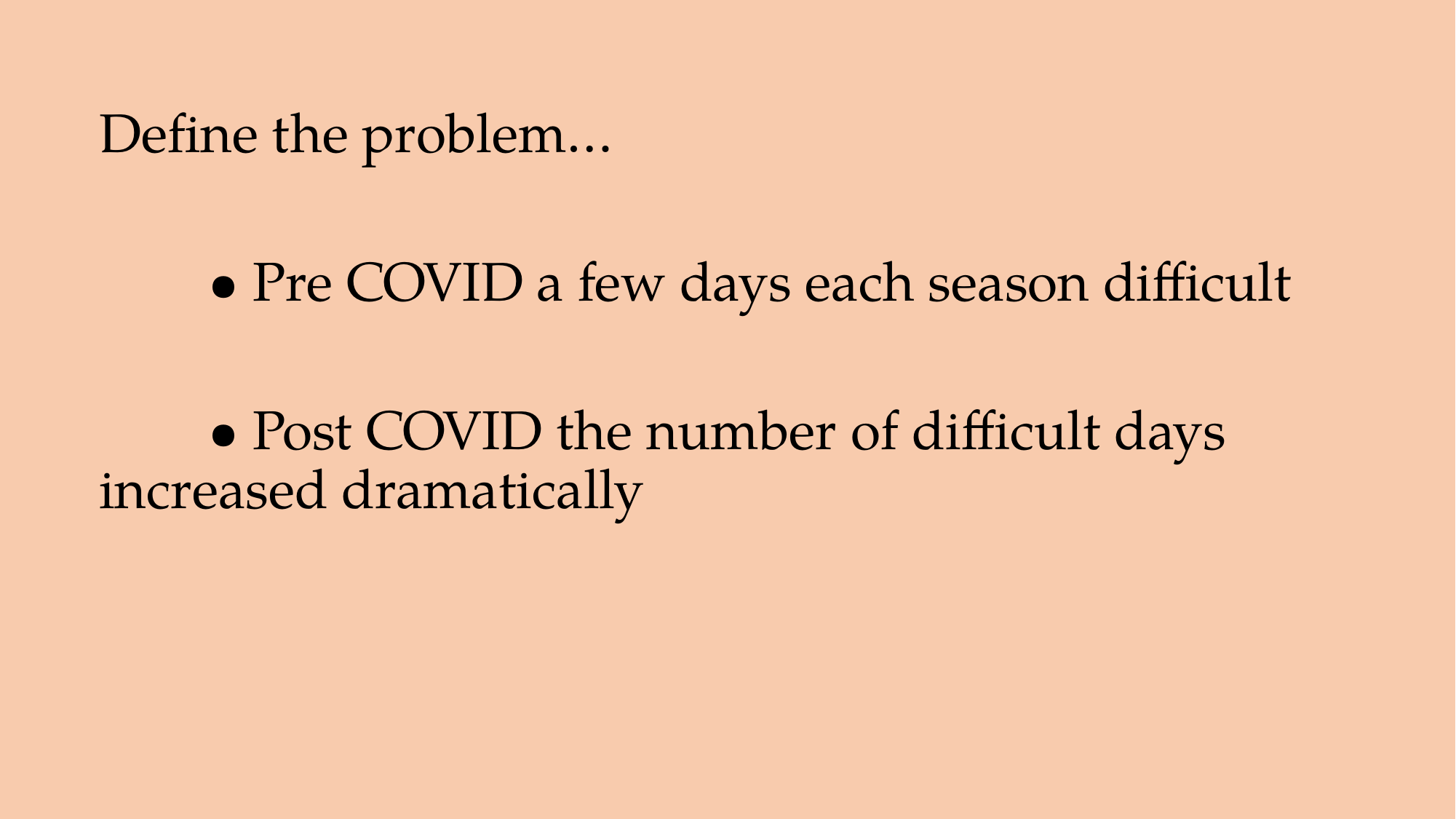

Define the problem…

	• Pre COVID a few days each season difficult

	• Post COVID the number of difficult days increased dramatically